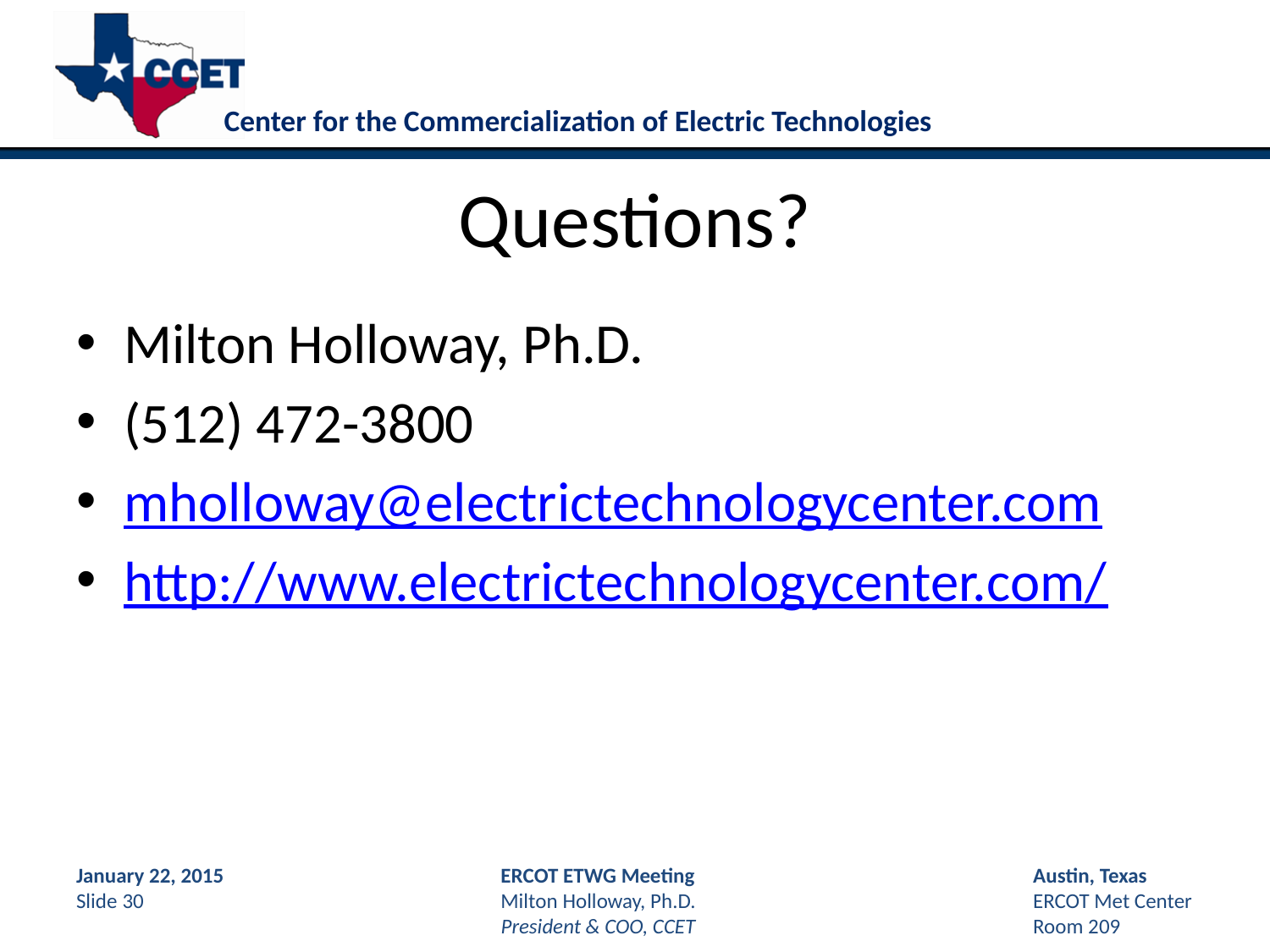

# Questions?

Milton Holloway, Ph.D.
(512) 472-3800
mholloway@electrictechnologycenter.com
http://www.electrictechnologycenter.com/